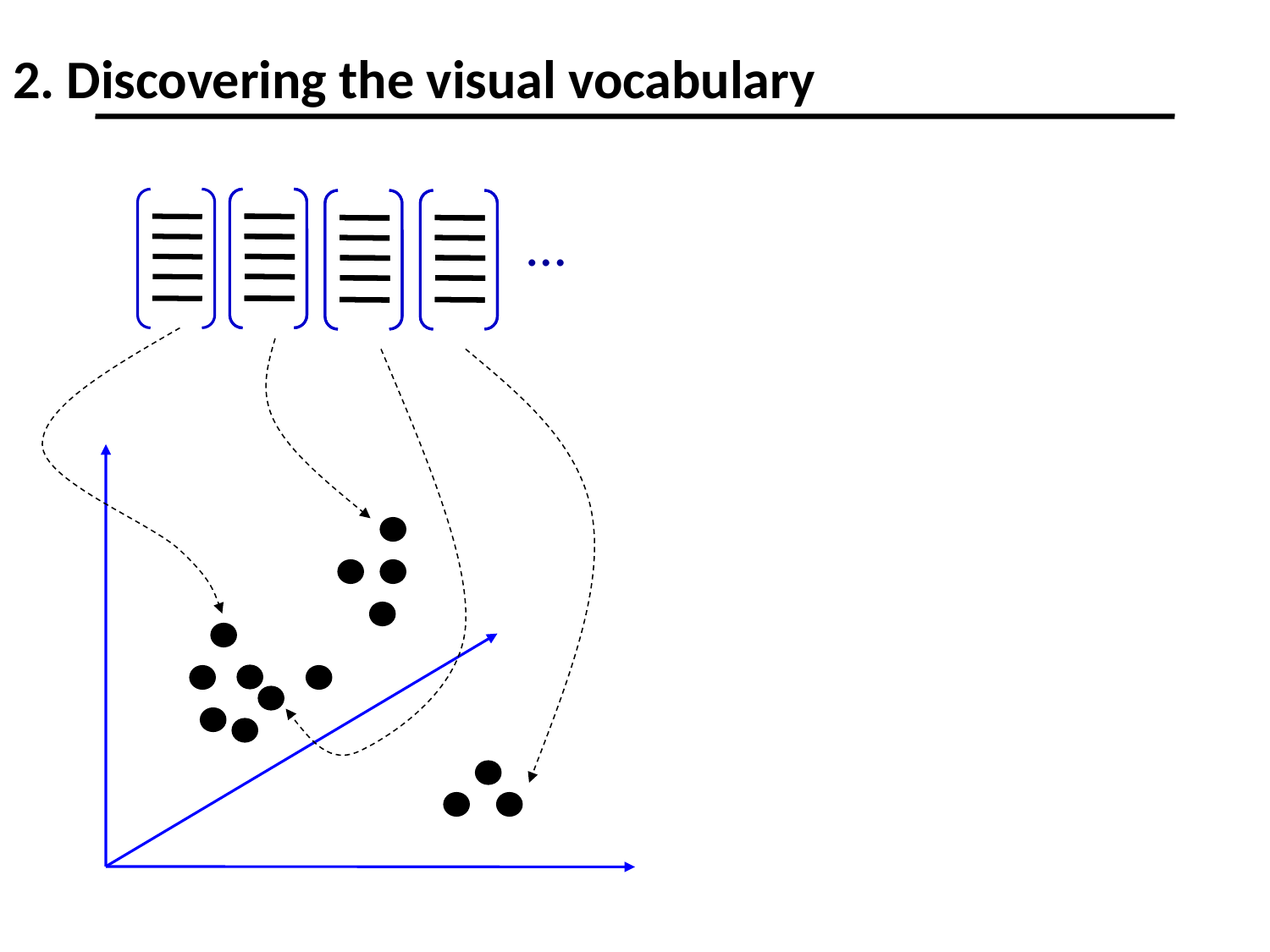

# 2. Discovering the visual vocabulary

…